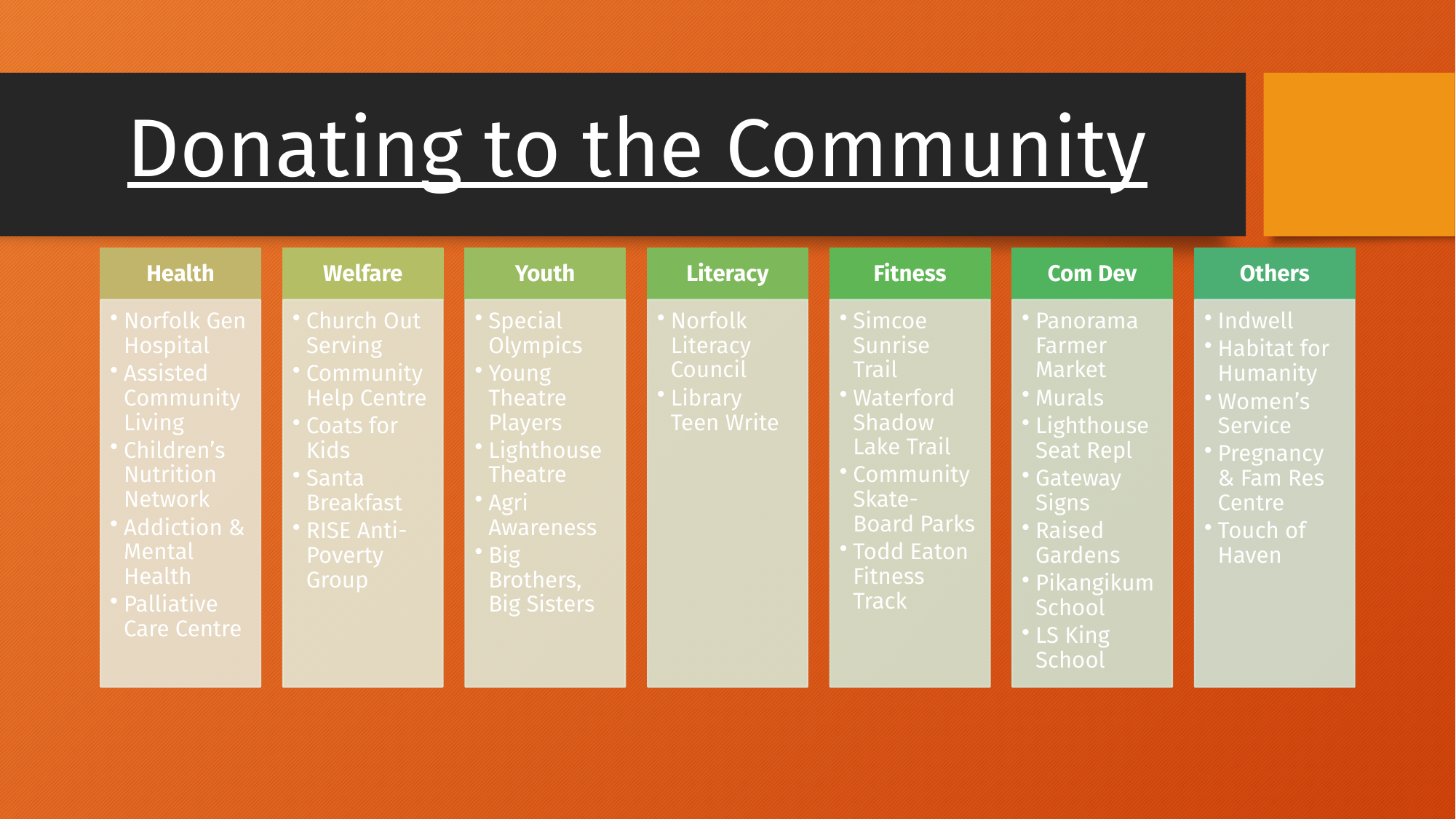

# Donating to the Community
Health
Norfolk Gen Hospital
Assisted Community Living
Children’s Nutrition Network
Addiction & Mental Health
Palliative Care Centre
Welfare
Church Out Serving
Community Help Centre
Coats for Kids
Santa Breakfast
RISE Anti-Poverty Group
Youth
Special Olympics
Young Theatre Players
Lighthouse Theatre
Agri Awareness
Big Brothers, Big Sisters
Literacy
Norfolk Literacy Council
Library Teen Write
Fitness
Simcoe Sunrise Trail
Waterford Shadow Lake Trail
Community Skate-Board Parks
Todd Eaton Fitness Track
Com Dev
Panorama Farmer Market
Murals
Lighthouse  Seat Repl
Gateway Signs
Raised Gardens
Pikangikum School
LS King School
Others
Indwell
Habitat for Humanity
Women’s Service
Pregnancy & Fam Res Centre
Touch of Haven